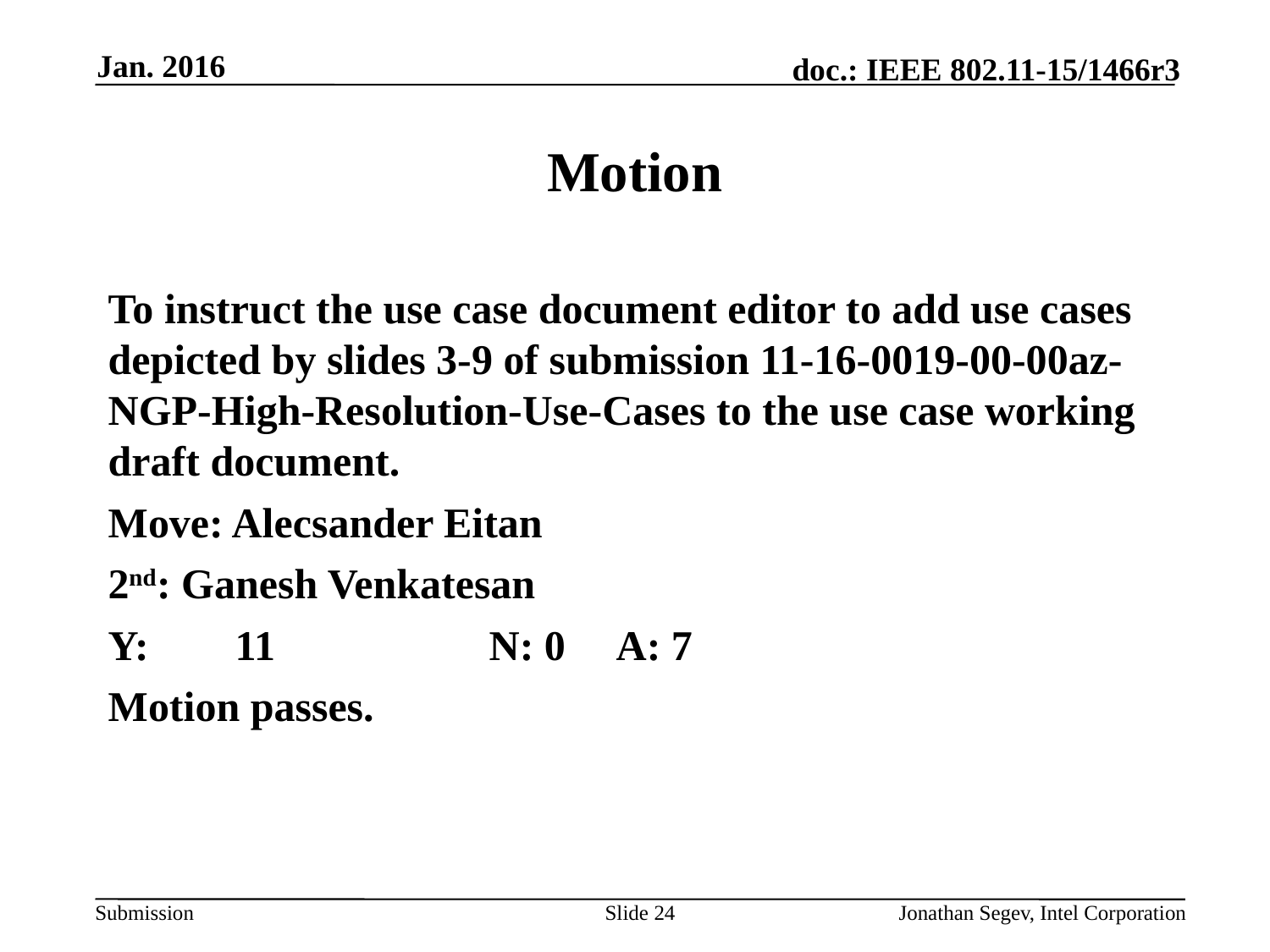

Jan. 2016
# Motion
To instruct the use case document editor to add use cases depicted by slides 3-9 of submission 11-16-0019-00-00az-NGP-High-Resolution-Use-Cases to the use case working draft document.
Move: Alecsander Eitan
2nd: Ganesh Venkatesan
Y: 	11		N: 0	A: 7
Motion passes.

Slide 24
Jonathan Segev, Intel Corporation